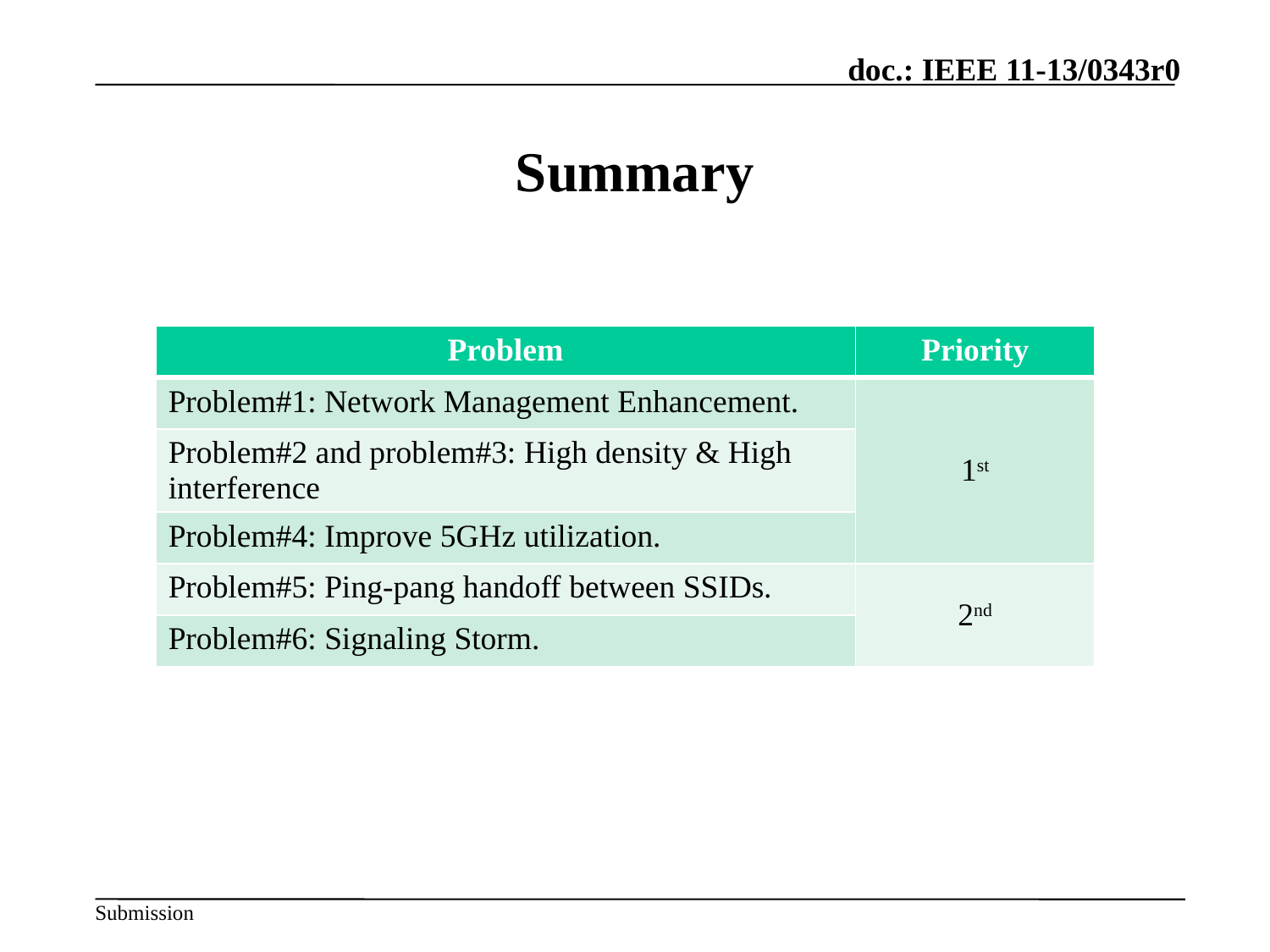

# Summary
| Problem | Priority |
| --- | --- |
| Problem#1: Network Management Enhancement. | 1st |
| Problem#2 and problem#3: High density & High interference |  |
| Problem#4: Improve 5GHz utilization. |  |
| Problem#5: Ping-pang handoff between SSIDs. | 2nd |
| Problem#6: Signaling Storm. |  |